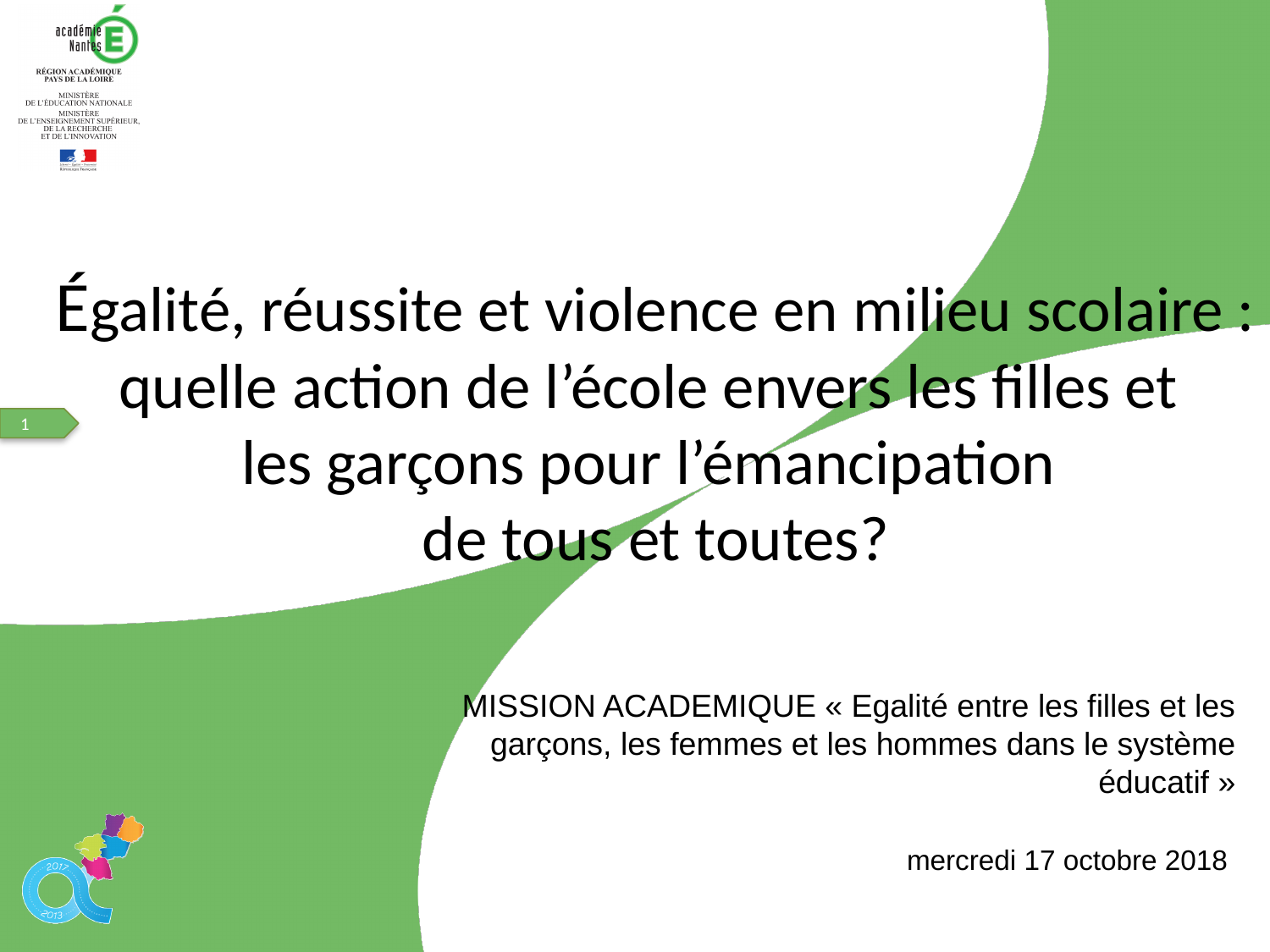

# Égalité, réussite et violence en milieu scolaire : quelle action de l’école envers les filles et les garçons pour l’émancipation de tous et toutes?
MISSION ACADEMIQUE « Egalité entre les filles et les garçons, les femmes et les hommes dans le système éducatif »

mercredi 17 octobre 2018